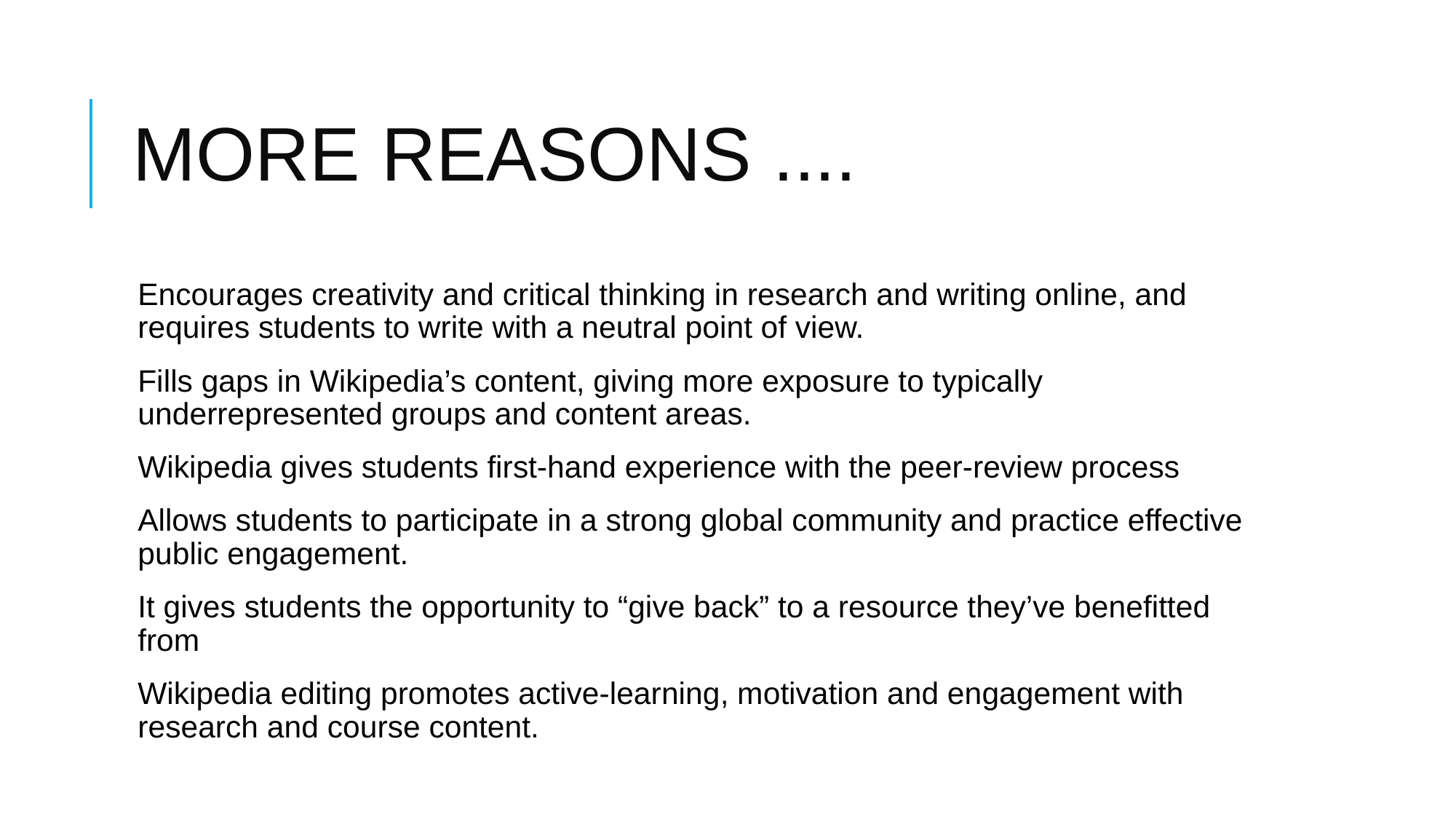

# MORE REASONS ....
Encourages creativity and critical thinking in research and writing online, and requires students to write with a neutral point of view.
Fills gaps in Wikipedia’s content, giving more exposure to typically underrepresented groups and content areas.
Wikipedia gives students first-hand experience with the peer-review process
Allows students to participate in a strong global community and practice effective public engagement.
It gives students the opportunity to “give back” to a resource they’ve benefitted from
Wikipedia editing promotes active-learning, motivation and engagement with research and course content.